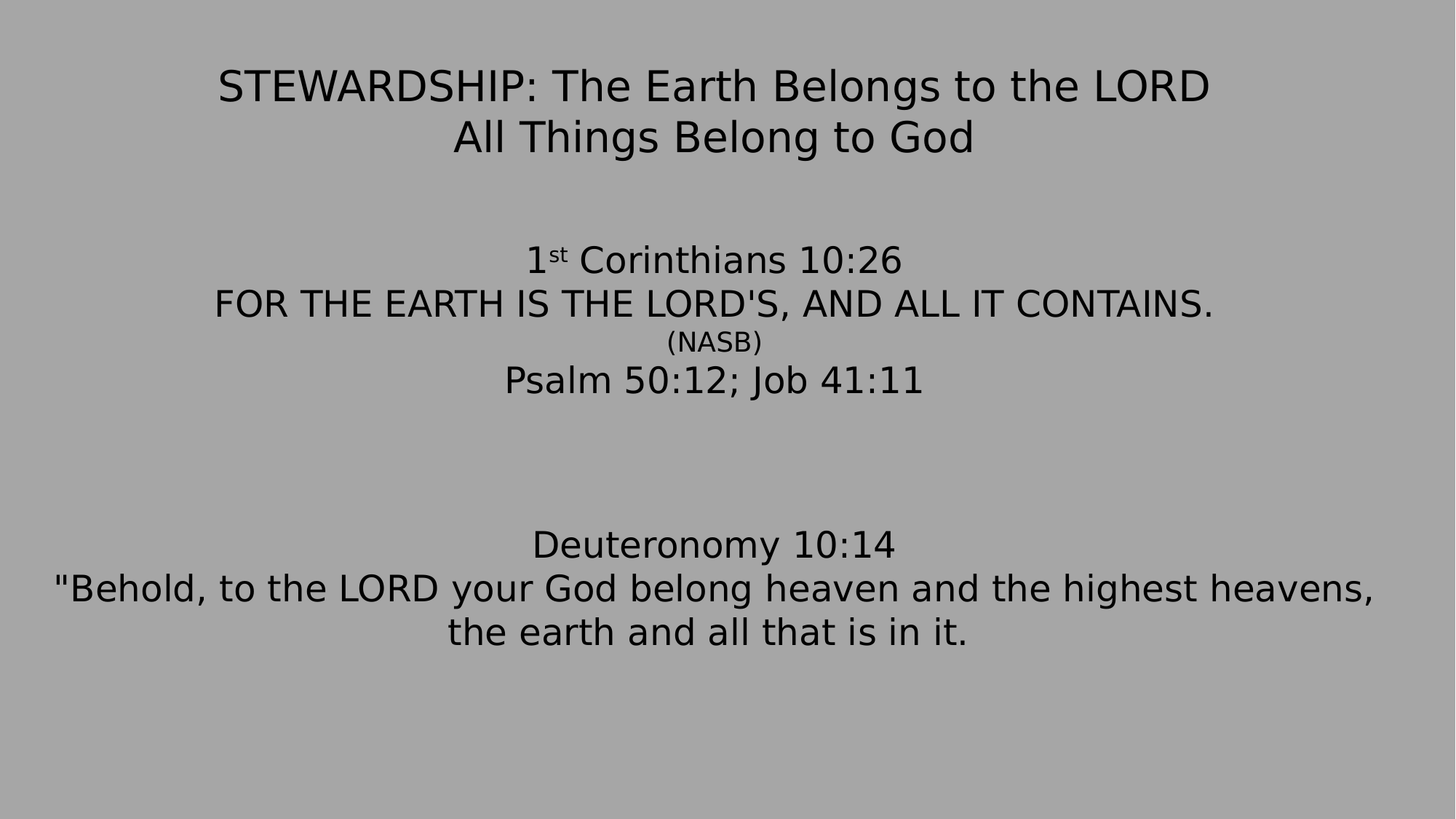

STEWARDSHIP: The Earth Belongs to the LORD
All Things Belong to God
1st Corinthians 10:26
FOR THE EARTH IS THE LORD'S, AND ALL IT CONTAINS.
(NASB)
Psalm 50:12; Job 41:11

Deuteronomy 10:14
"Behold, to the LORD your God belong heaven and the highest heavens, the earth and all that is in it.